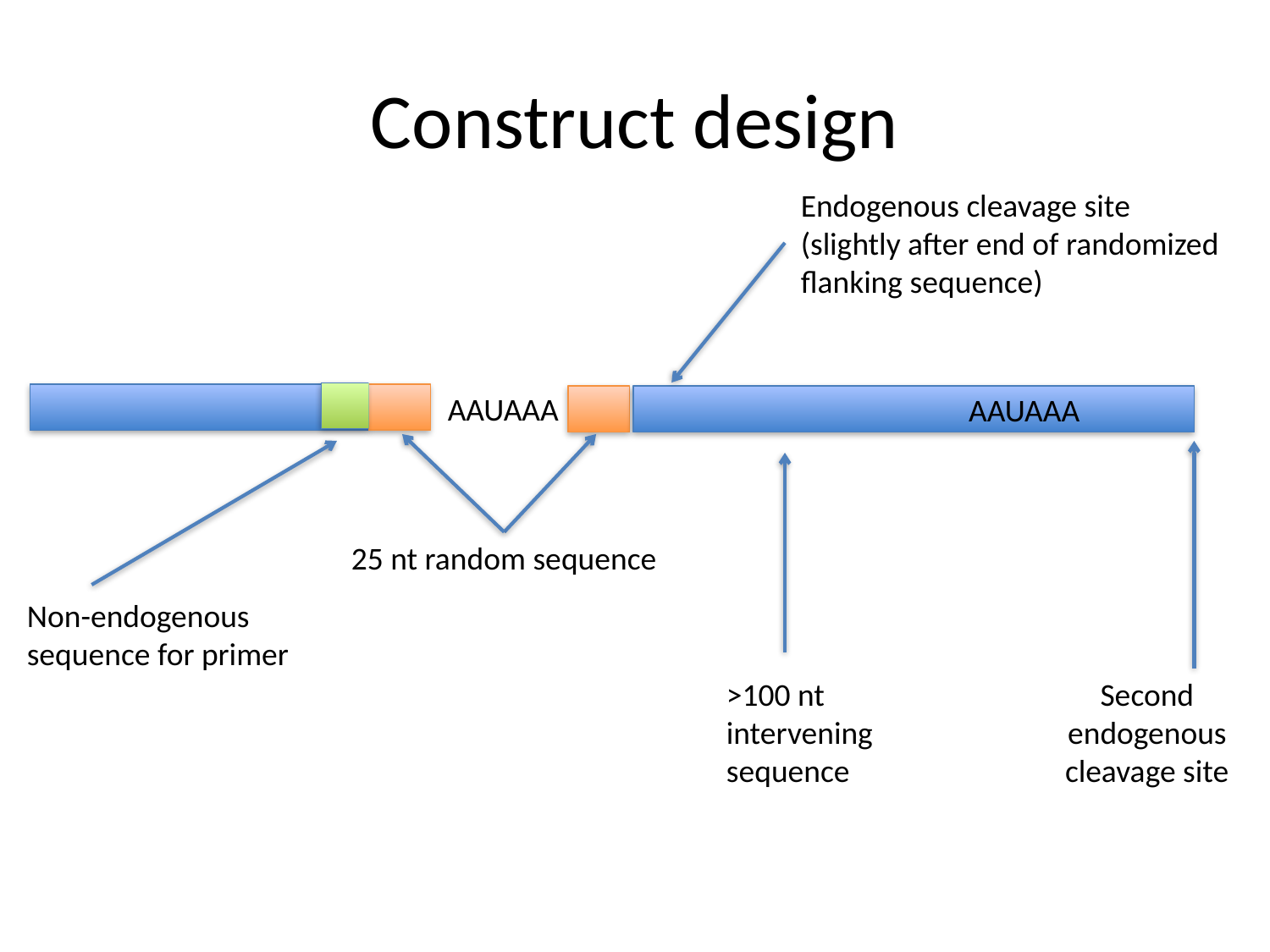

# Construct design
Endogenous cleavage site
(slightly after end of randomized
flanking sequence)

AAUAAA

AAUAAA

25 nt random sequence
Non-endogenous
sequence for primer
>100 nt
intervening
sequence
Second endogenous cleavage site